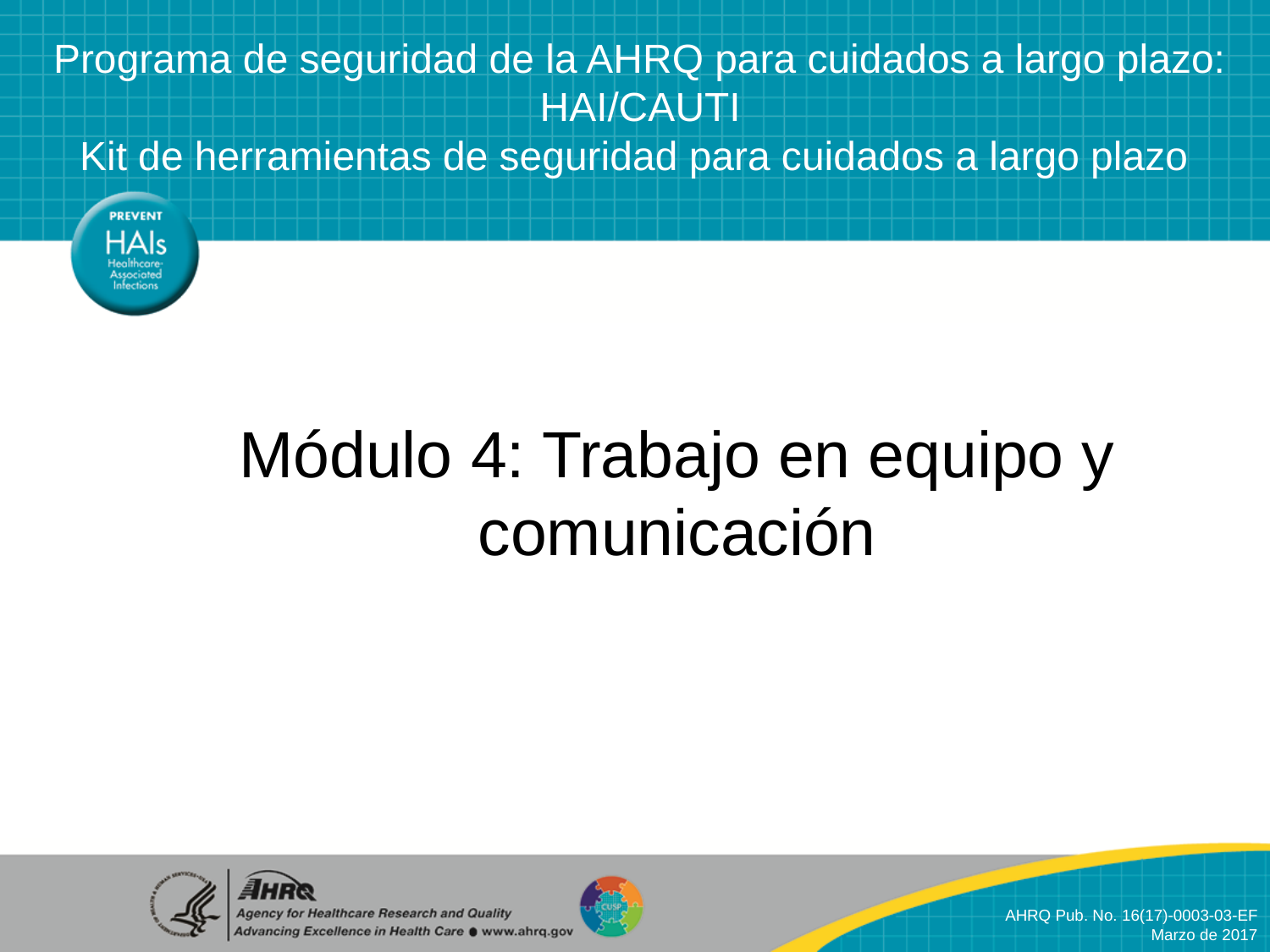

# Módulo 4: Trabajo en equipo y comunicación